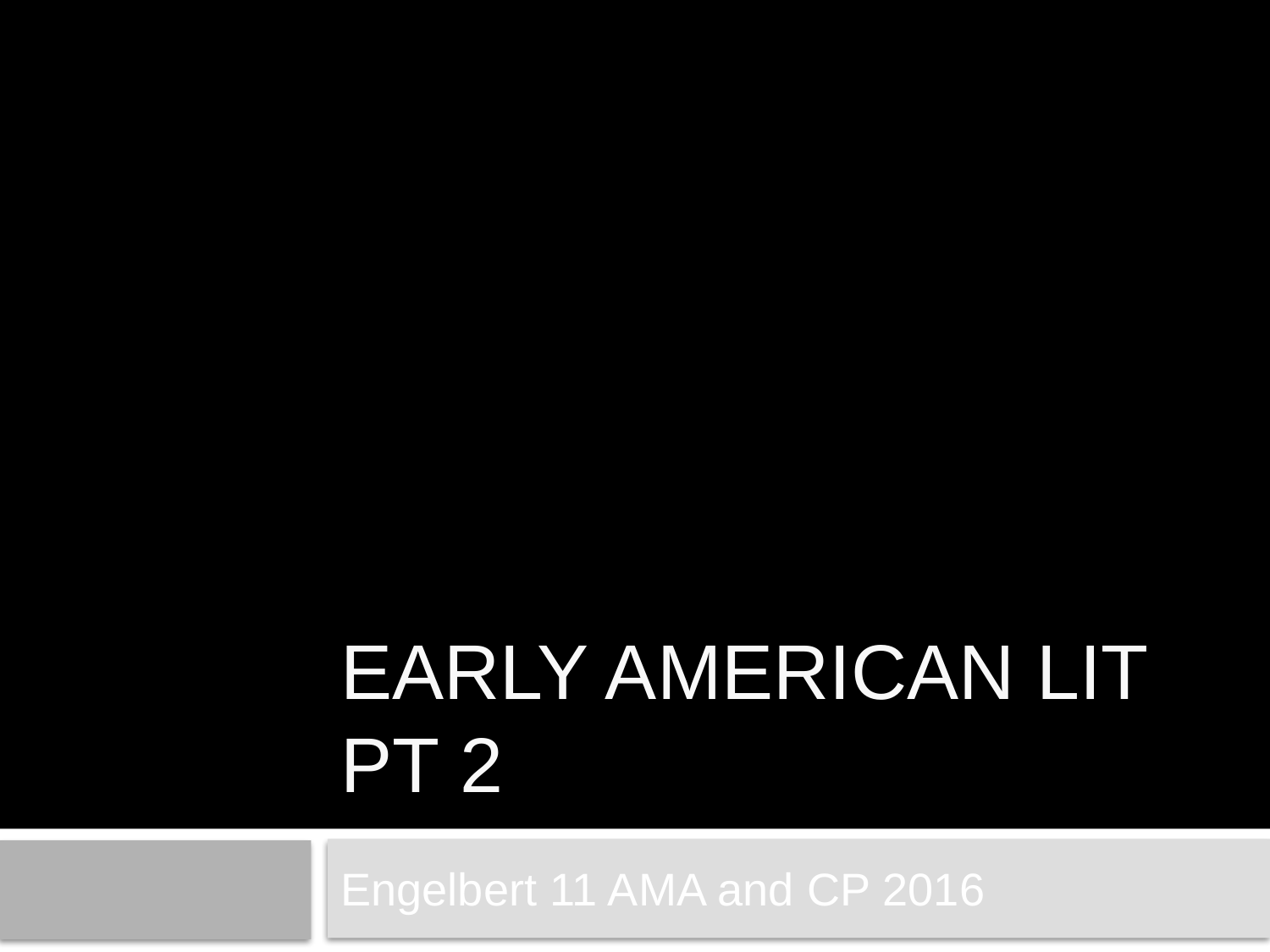

# EARLY AMERICAN LIT PT 2
Engelbert 11 AMA and CP 2016